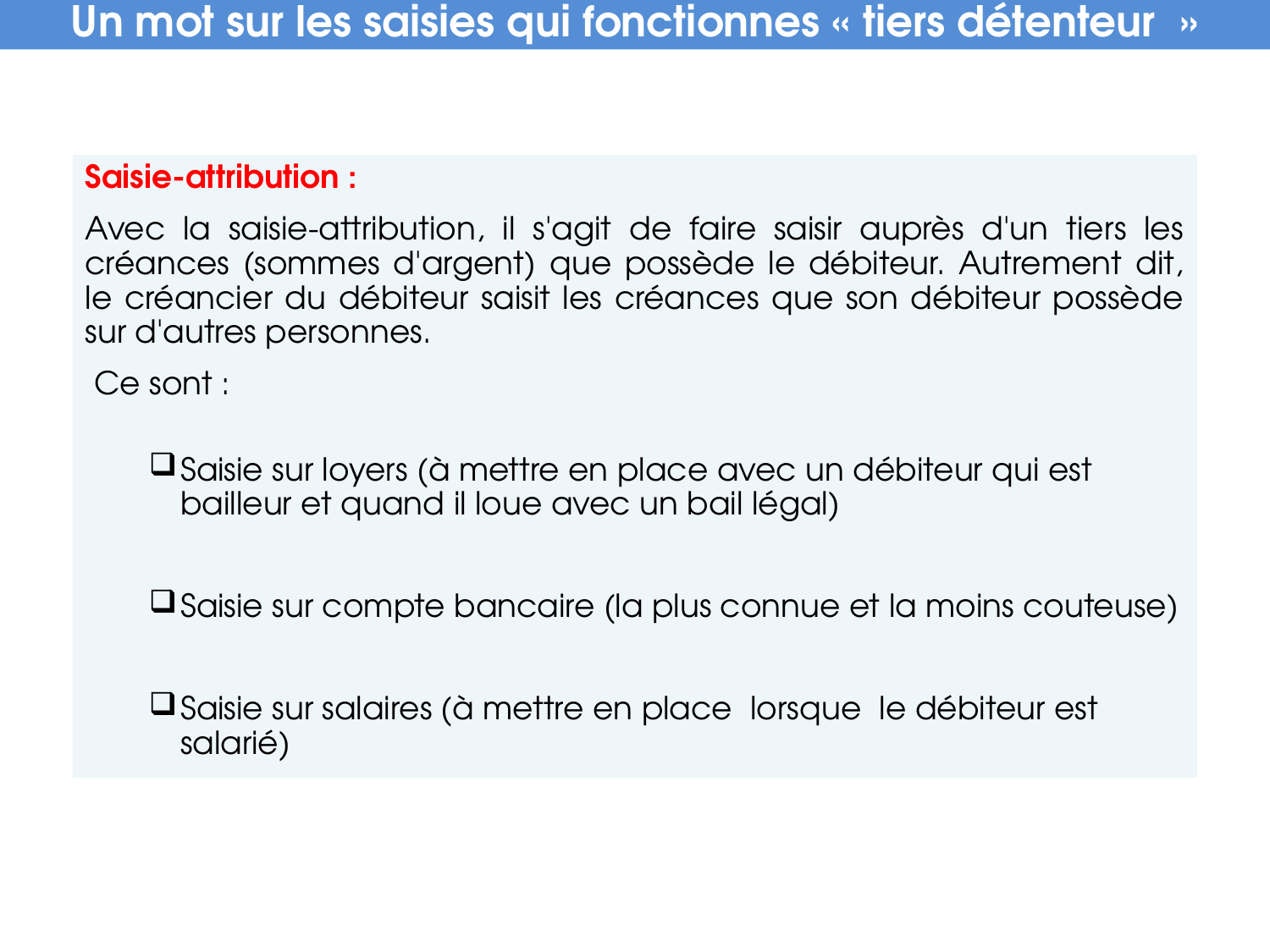

Un mot sur les saisies qui fonctionnes « tiers détenteur  »
Saisie-attribution :
Avec la saisie-attribution, il s'agit de faire saisir auprès d'un tiers les créances (sommes d'argent) que possède le débiteur. Autrement dit, le créancier du débiteur saisit les créances que son débiteur possède sur d'autres personnes.
 Ce sont :

Saisie sur loyers (à mettre en place avec un débiteur qui est bailleur et quand il loue avec un bail légal)

Saisie sur compte bancaire (la plus connue et la moins couteuse)

Saisie sur salaires (à mettre en place  lorsque  le débiteur est salarié)